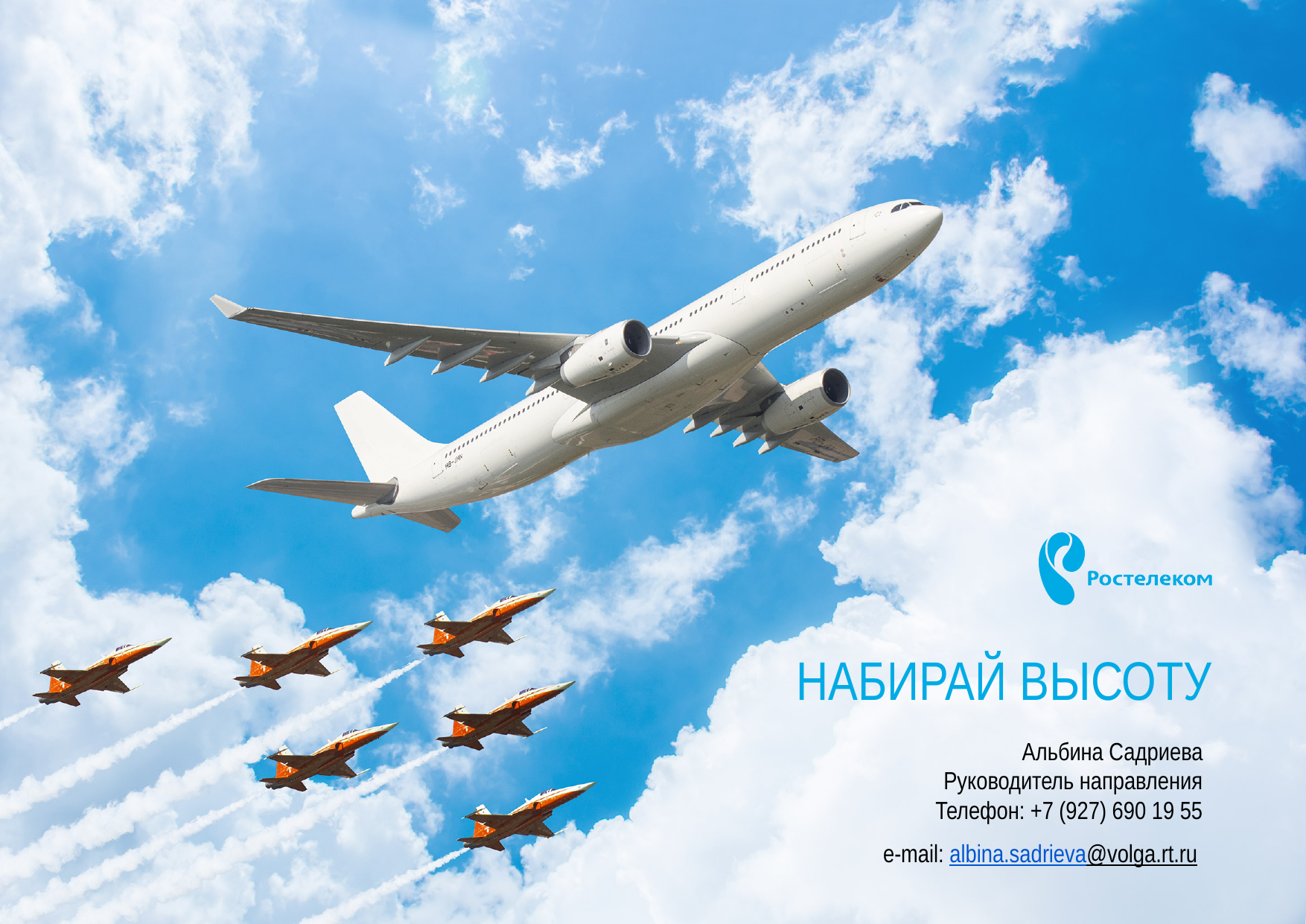

Набирай высоту
Альбина Садриева
Руководитель направления
Телефон: +7 (927) 690 19 55
e-mail: albina.sadrieva@volga.rt.ru